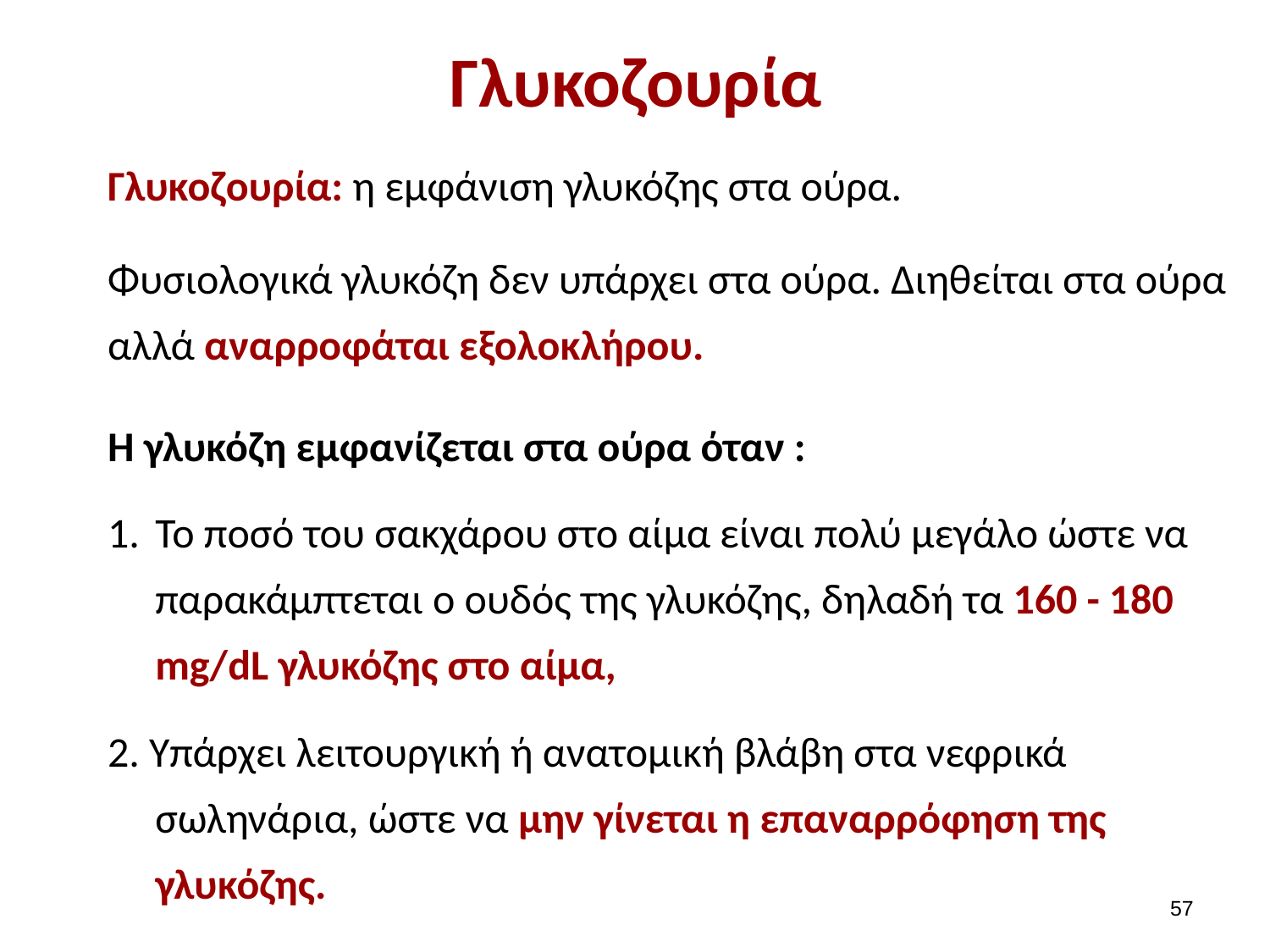

# Γλυκοζουρία
Γλυκοζουρία: η εμφάνιση γλυκόζης στα ούρα.
Φυσιολογικά γλυκόζη δεν υπάρχει στα ούρα. Διηθείται στα ούρα αλλά αναρροφάται εξολοκλήρου.
Η γλυκόζη εμφανίζεται στα ούρα όταν :
To ποσό του σακχάρου στο αίμα είναι πολύ μεγάλο ώστε να παρακάμπτεται ο ουδός της γλυκόζης, δηλαδή τα 160 - 180 mg/dL γλυκόζης στο αίμα,
2. Yπάρχει λειτουργική ή ανατομική βλάβη στα νεφρικά σωληνάρια, ώστε να μην γίνεται η επαναρρόφηση της γλυκόζης.
57